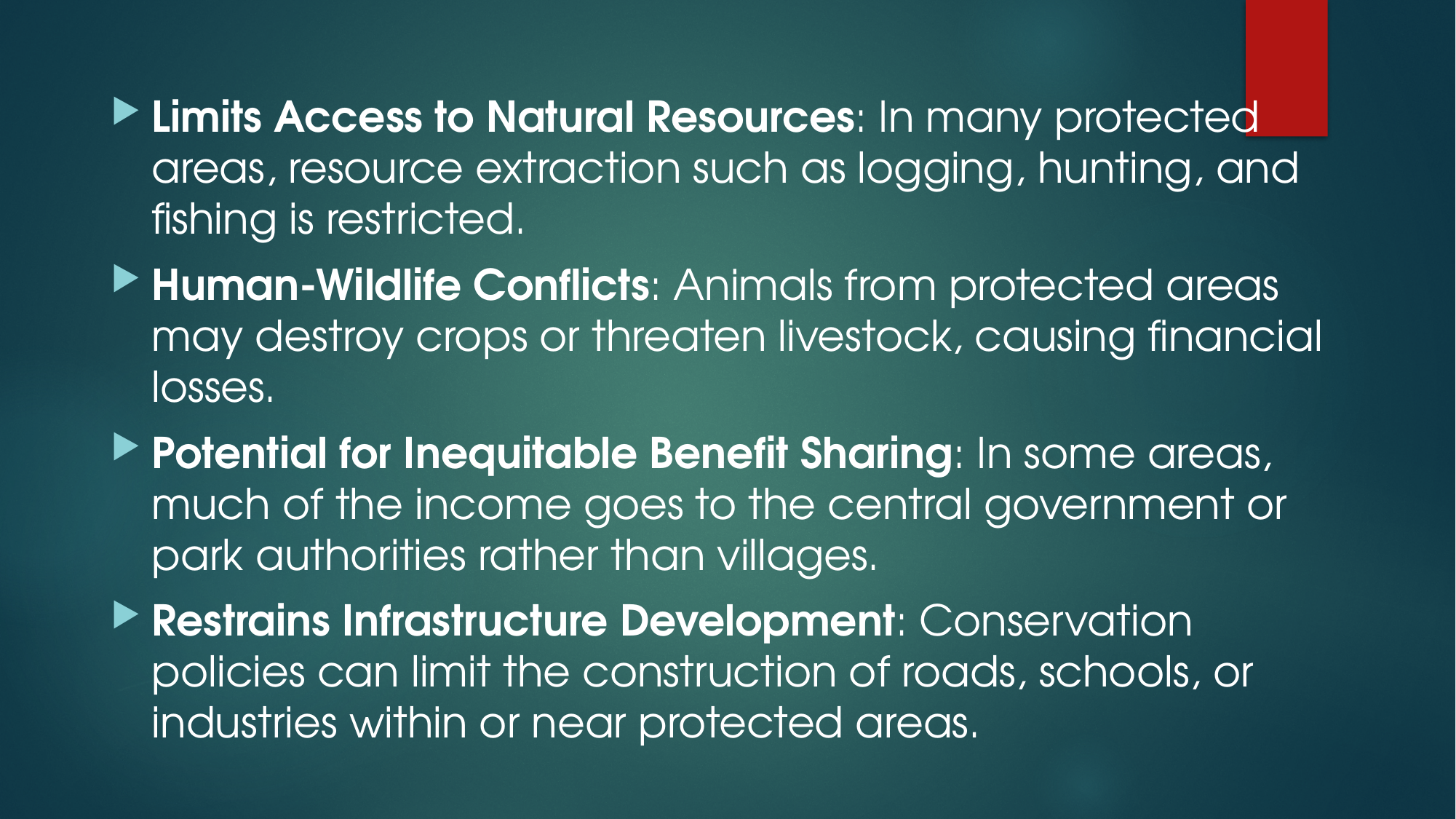

Limits Access to Natural Resources: In many protected areas, resource extraction such as logging, hunting, and fishing is restricted.
Human-Wildlife Conflicts: Animals from protected areas may destroy crops or threaten livestock, causing financial losses.
Potential for Inequitable Benefit Sharing: In some areas, much of the income goes to the central government or park authorities rather than villages.
Restrains Infrastructure Development: Conservation policies can limit the construction of roads, schools, or industries within or near protected areas.